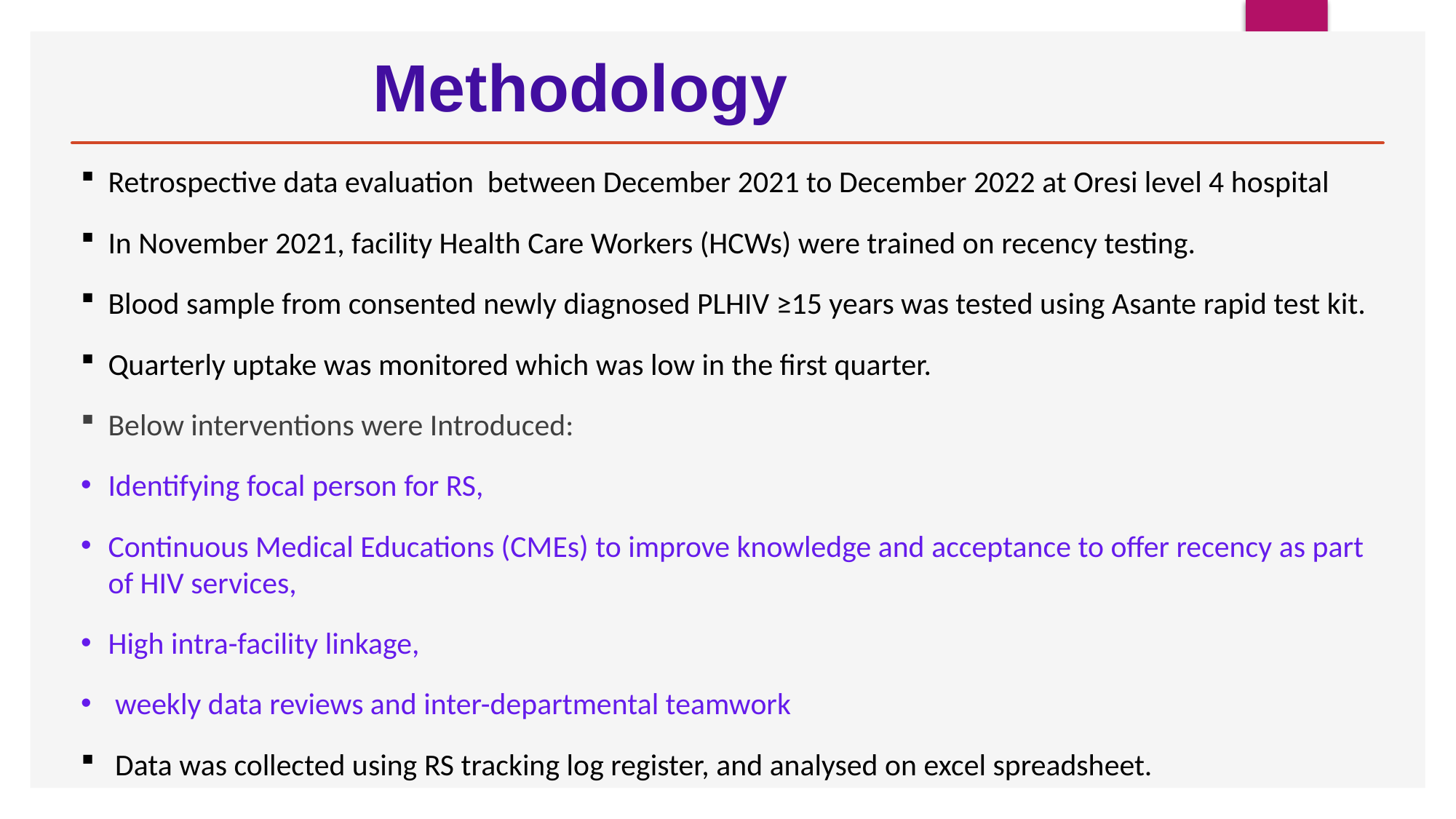

# Methodology
Retrospective data evaluation  between December 2021 to December 2022 at Oresi level 4 hospital
In November 2021, facility Health Care Workers (HCWs) were trained on recency testing.
Blood sample from consented newly diagnosed PLHIV ≥15 years was tested using Asante rapid test kit.
Quarterly uptake was monitored which was low in the first quarter.
Below interventions were Introduced:
Identifying focal person for RS,
Continuous Medical Educations (CMEs) to improve knowledge and acceptance to offer recency as part of HIV services,
High intra-facility linkage,
 weekly data reviews and inter-departmental teamwork
 Data was collected using RS tracking log register, and analysed on excel spreadsheet.